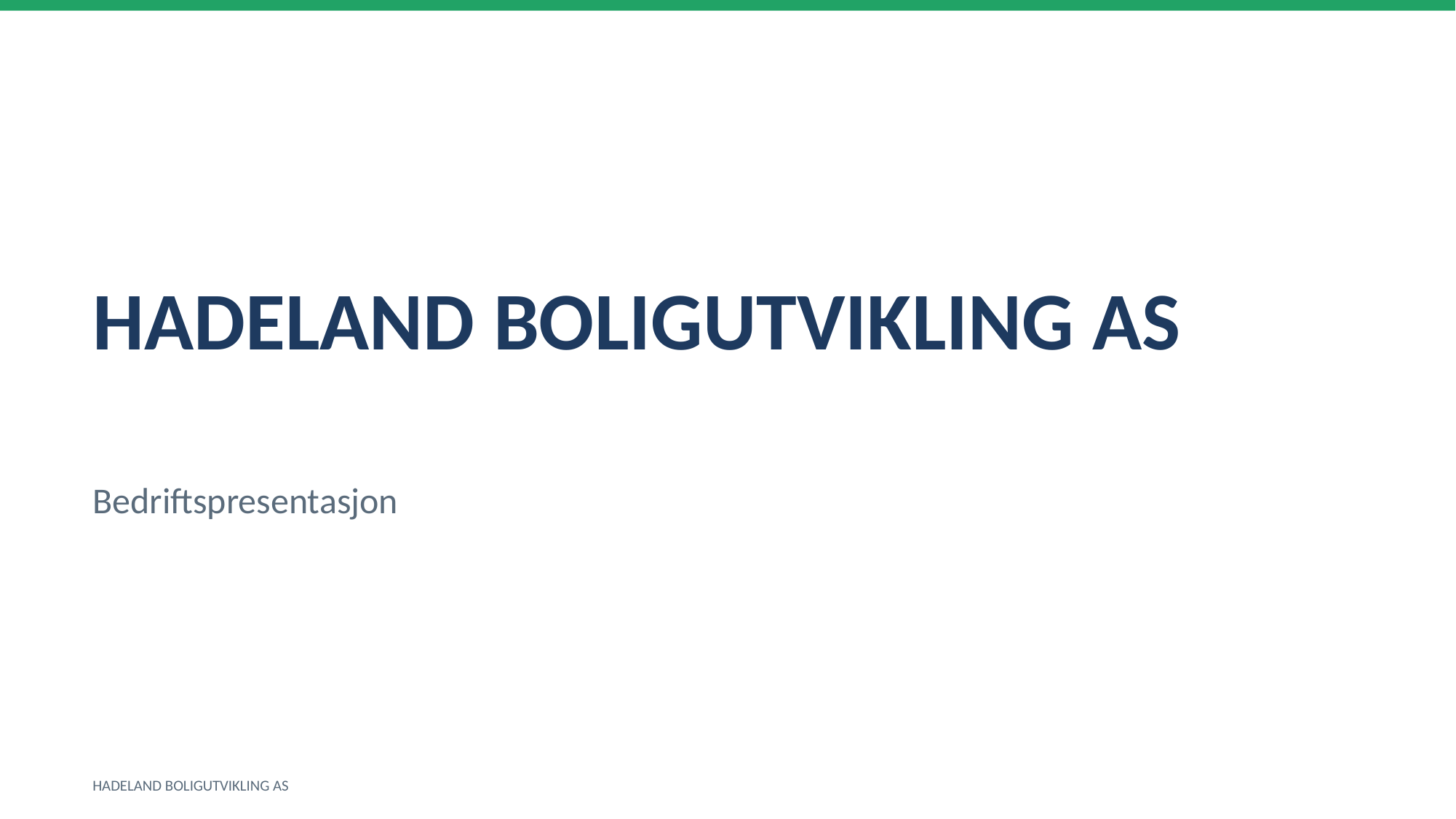

HADELAND BOLIGUTVIKLING AS
Bedriftspresentasjon
HADELAND BOLIGUTVIKLING AS